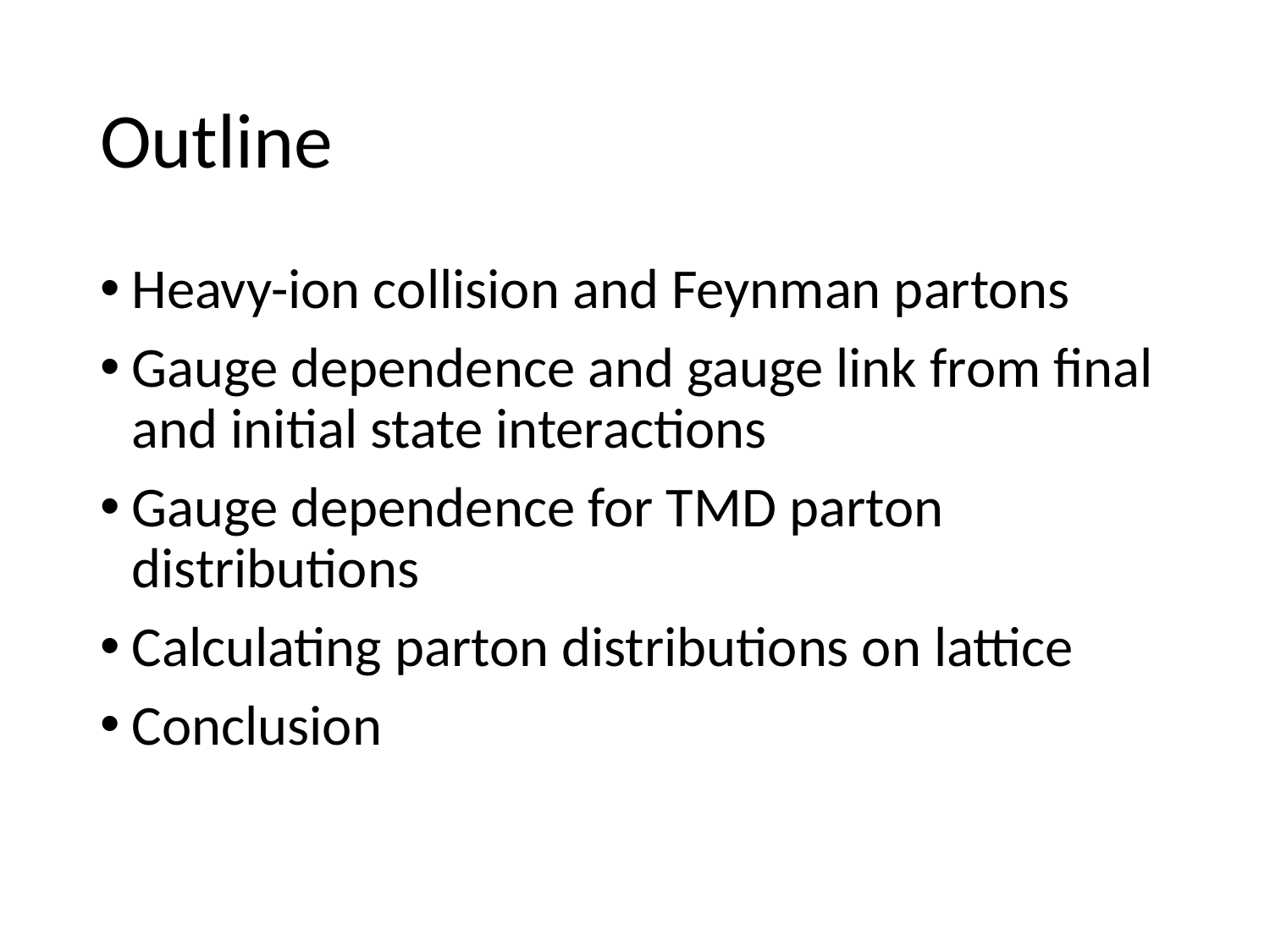

# Outline
Heavy-ion collision and Feynman partons
Gauge dependence and gauge link from final and initial state interactions
Gauge dependence for TMD parton distributions
Calculating parton distributions on lattice
Conclusion